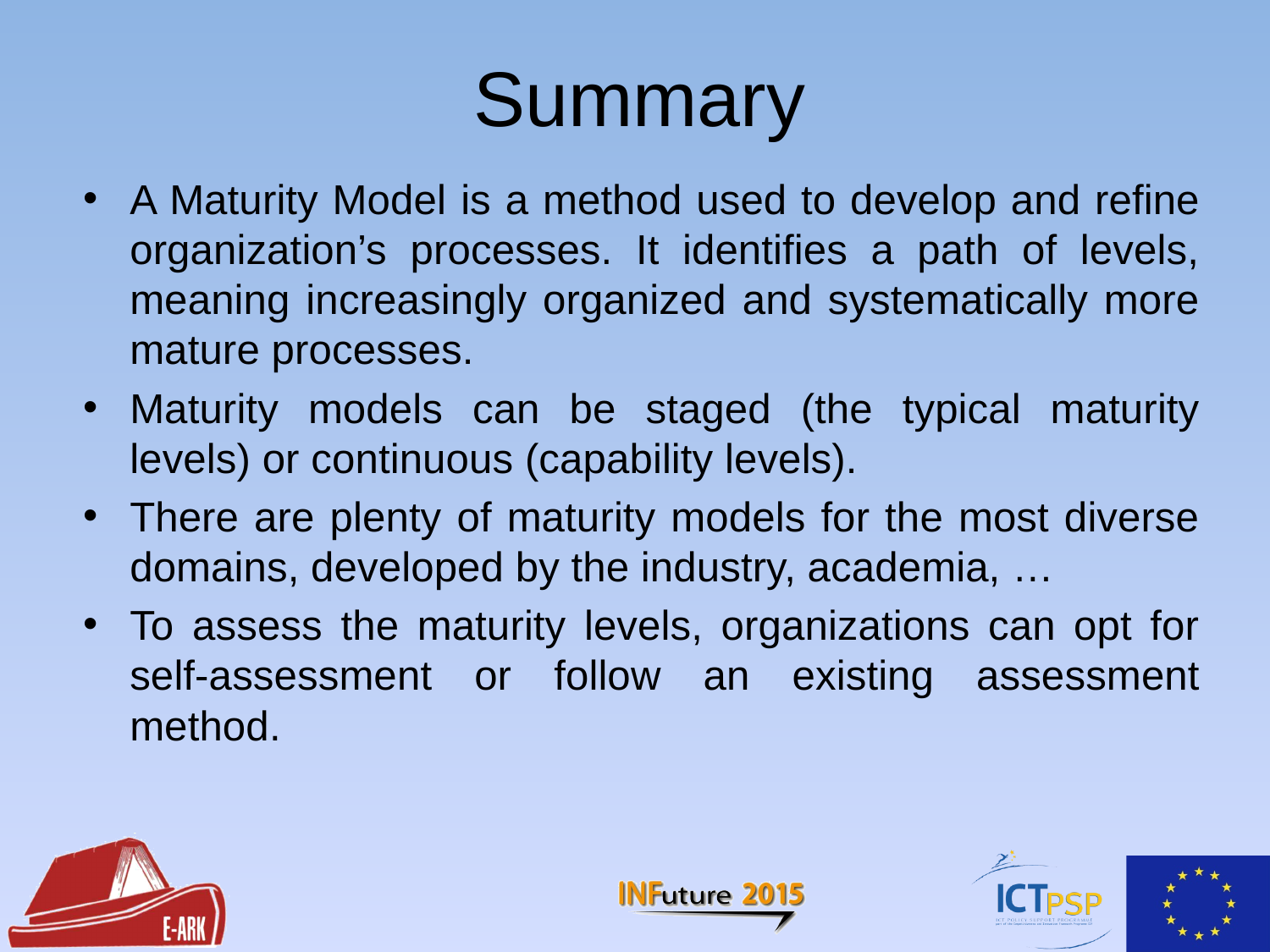

# Summary
A Maturity Model is a method used to develop and refine organization’s processes. It identifies a path of levels, meaning increasingly organized and systematically more mature processes.
Maturity models can be staged (the typical maturity levels) or continuous (capability levels).
There are plenty of maturity models for the most diverse domains, developed by the industry, academia, …
To assess the maturity levels, organizations can opt for self-assessment or follow an existing assessment method.